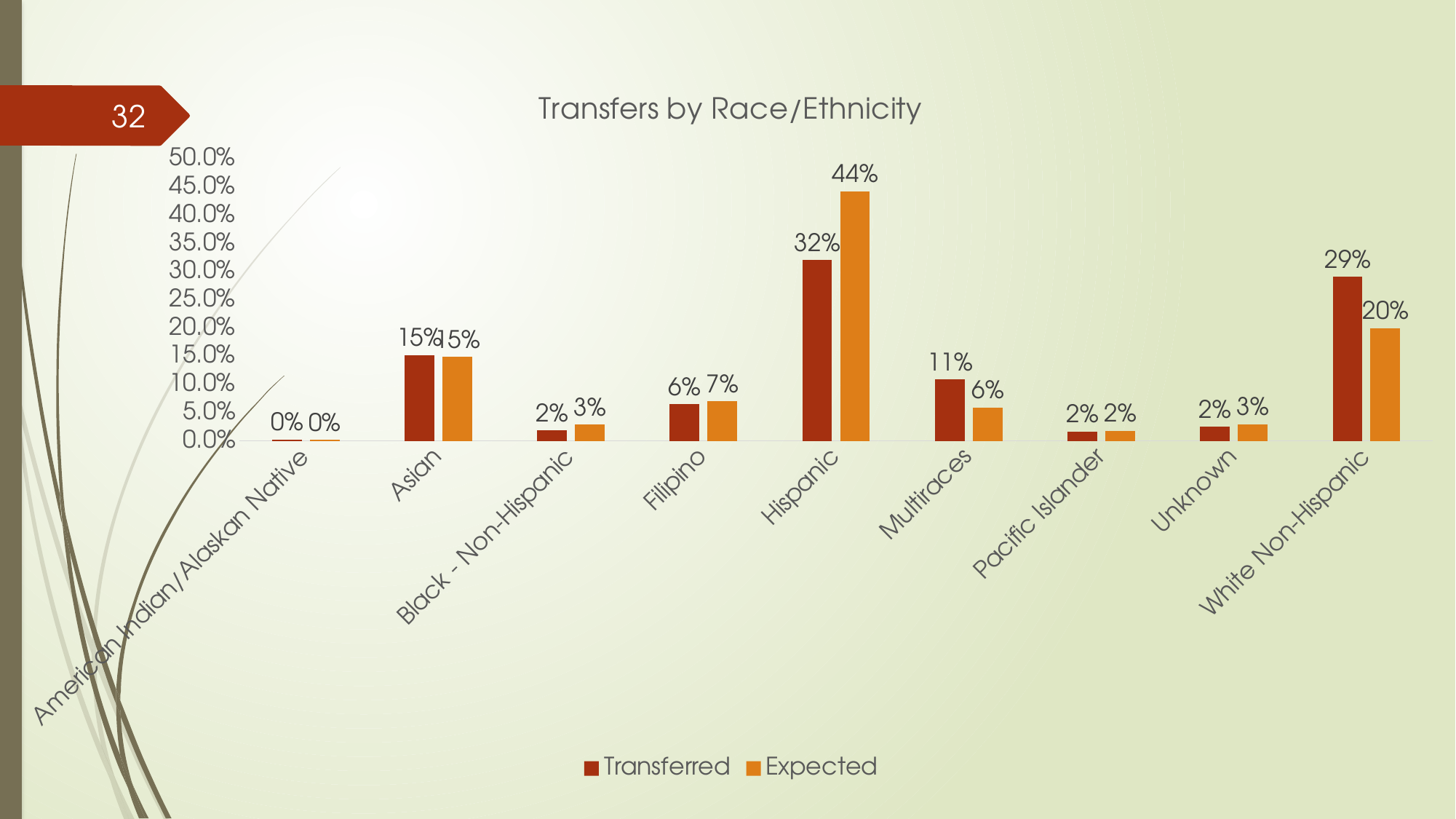

### Chart: Transfers by Race/Ethnicity

| Category | Transferred | Expected |
|---|---|---|
| American Indian/Alaskan Native | 0.0025974025974025974 | 0.0015094339622641509 |
| Asian | 0.15194805194805194 | 0.14902757619738752 |
| Black - Non-Hispanic | 0.01818181818181818 | 0.02914368650217707 |
| Filipino | 0.06493506493506493 | 0.07007256894049346 |
| Hispanic | 0.3207792207792208 | 0.44313497822931786 |
| Multiraces | 0.10909090909090909 | 0.059564586357039186 |
| Pacific Islander | 0.016883116883116882 | 0.018055152394775037 |
| Unknown | 0.024675324675324677 | 0.029666182873730042 |
| White Non-Hispanic | 0.2909090909090909 | 0.19982583454281566 |
32